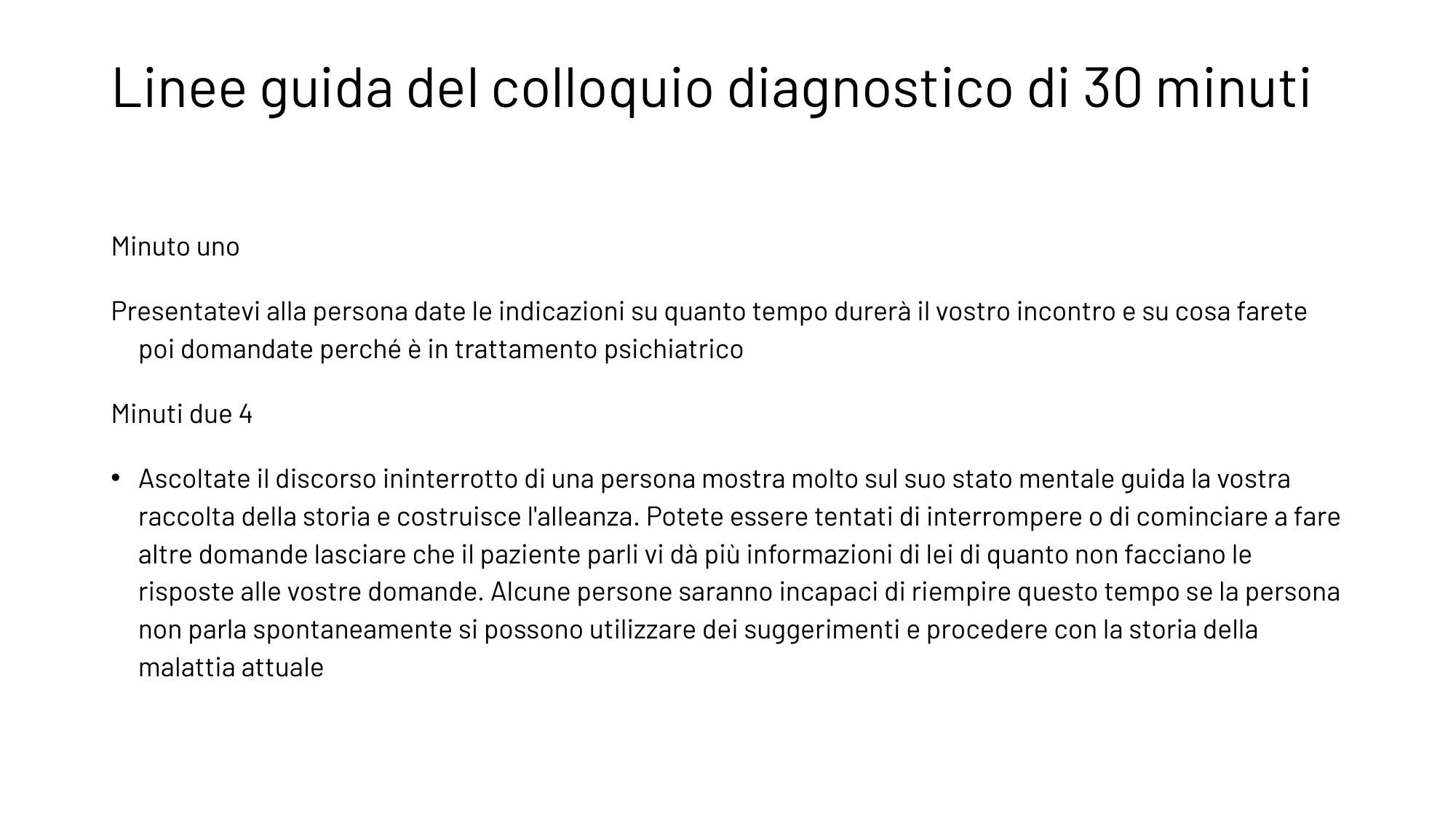

# Linee guida del colloquio diagnostico di 30 minuti
Minuto uno
Presentatevi alla persona date le indicazioni su quanto tempo durerà il vostro incontro e su cosa farete poi domandate perché è in trattamento psichiatrico
Minuti due 4
Ascoltate il discorso ininterrotto di una persona mostra molto sul suo stato mentale guida la vostra raccolta della storia e costruisce l'alleanza. Potete essere tentati di interrompere o di cominciare a fare altre domande lasciare che il paziente parli vi dà più informazioni di lei di quanto non facciano le risposte alle vostre domande. Alcune persone saranno incapaci di riempire questo tempo se la persona non parla spontaneamente si possono utilizzare dei suggerimenti e procedere con la storia della malattia attuale